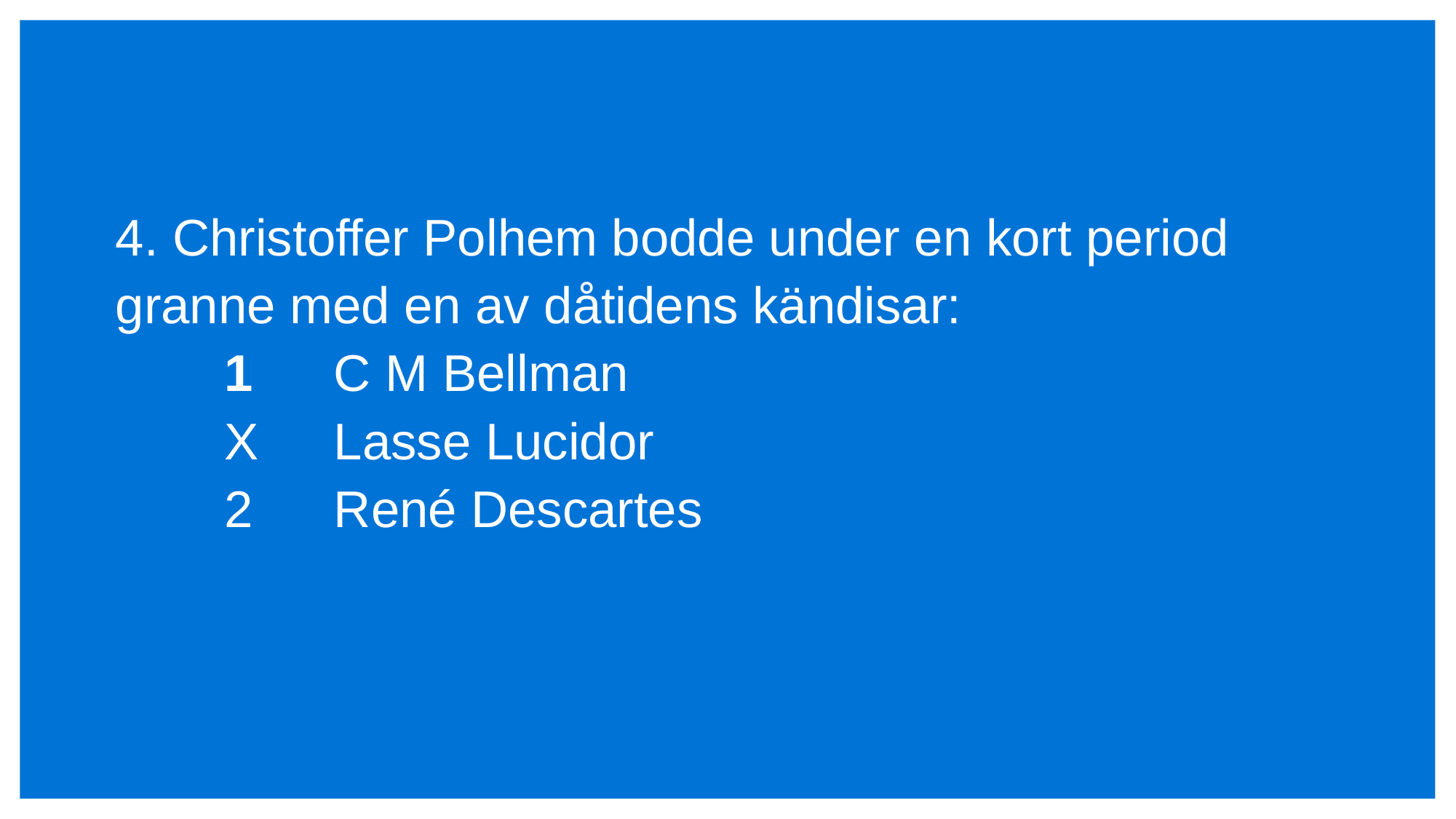

# 4. Christoffer Polhem bodde under en kort period granne med en av dåtidens kändisar: 1	C M Bellman X	Lasse Lucidor 2	René Descartes